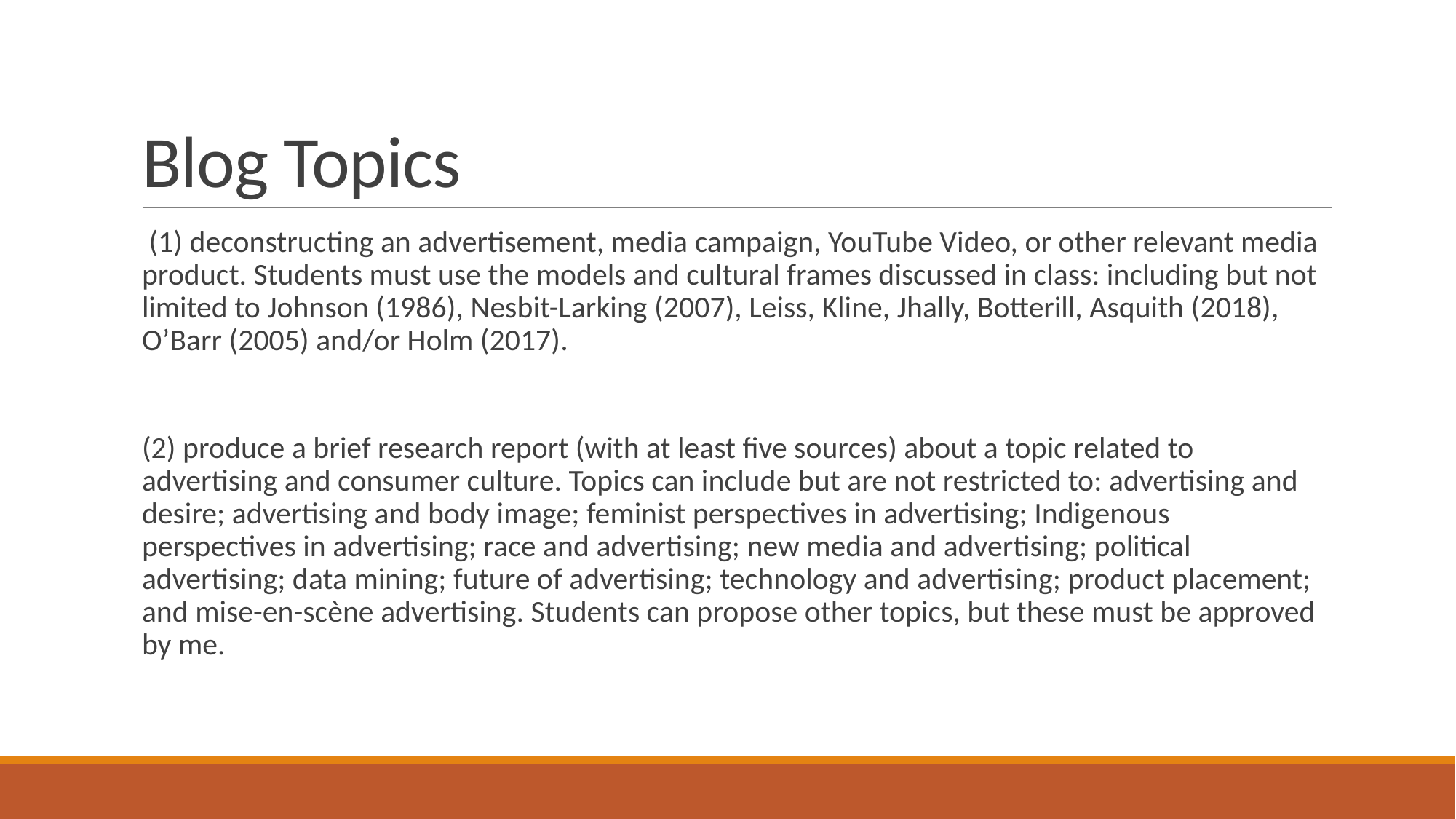

# Blog Topics
 (1) deconstructing an advertisement, media campaign, YouTube Video, or other relevant media product. Students must use the models and cultural frames discussed in class: including but not limited to Johnson (1986), Nesbit-Larking (2007), Leiss, Kline, Jhally, Botterill, Asquith (2018), O’Barr (2005) and/or Holm (2017).

(2) produce a brief research report (with at least five sources) about a topic related to advertising and consumer culture. Topics can include but are not restricted to: advertising and desire; advertising and body image; feminist perspectives in advertising; Indigenous perspectives in advertising; race and advertising; new media and advertising; political advertising; data mining; future of advertising; technology and advertising; product placement; and mise-en-scène advertising. Students can propose other topics, but these must be approved by me.